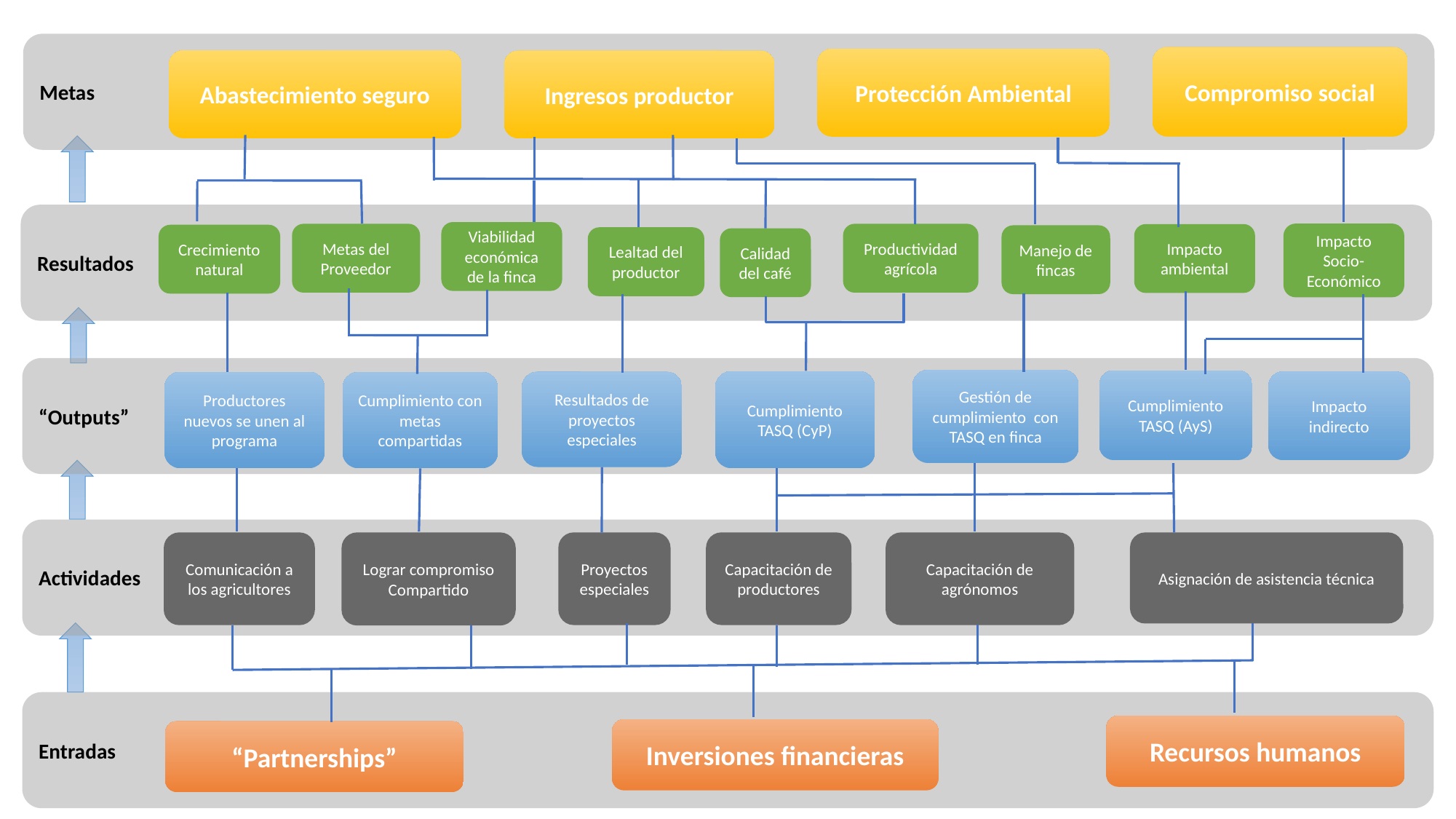

Metas
Compromiso social
Protección Ambiental
Abastecimiento seguro
Ingresos productor

Resultados
Viabilidad económica de la finca
Impacto Socio-Económico
Productividad agrícola
Metas del Proveedor
Impacto ambiental
Crecimiento natural
Manejo de fincas
Lealtad del productor
Calidad del café

“Outputs”
Gestión de cumplimiento  con TASQ en finca
Cumplimiento
TASQ (AyS)
Cumplimiento
TASQ (CyP)
Impacto indirecto
Resultados de proyectos especiales
Productores nuevos se unen al programa
Cumplimiento con metas compartidas

Actividades
Comunicación a los agricultores
Lograr compromiso Compartido
Proyectos especiales
Capacitación de productores
Capacitación de agrónomos
Asignación de asistencia técnica

Entradas
Recursos humanos
Inversiones financieras
“Partnerships”